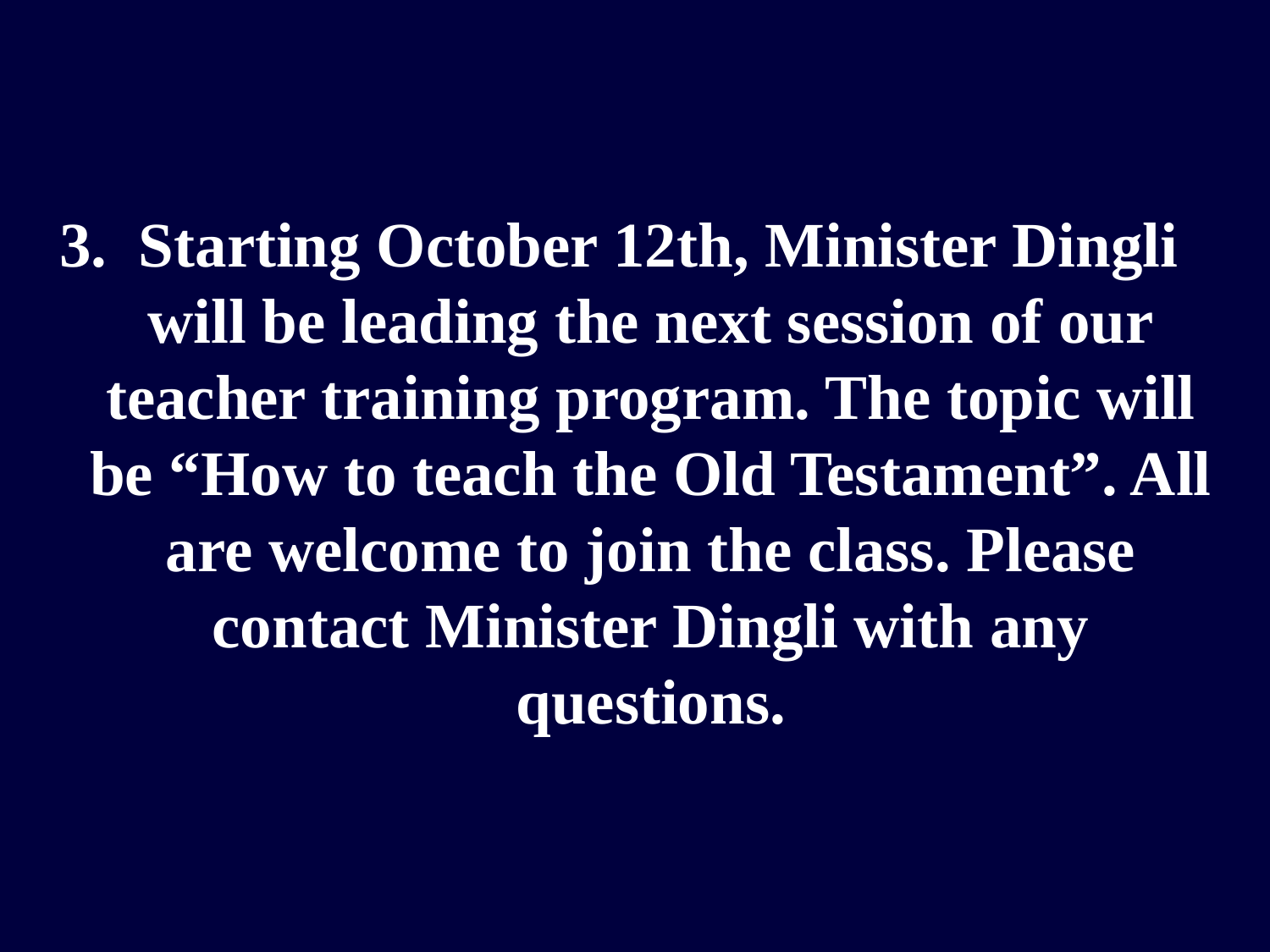

3.  Starting October 12th, Minister Dingli will be leading the next session of our teacher training program. The topic will be “How to teach the Old Testament”. All are welcome to join the class. Please contact Minister Dingli with any questions.